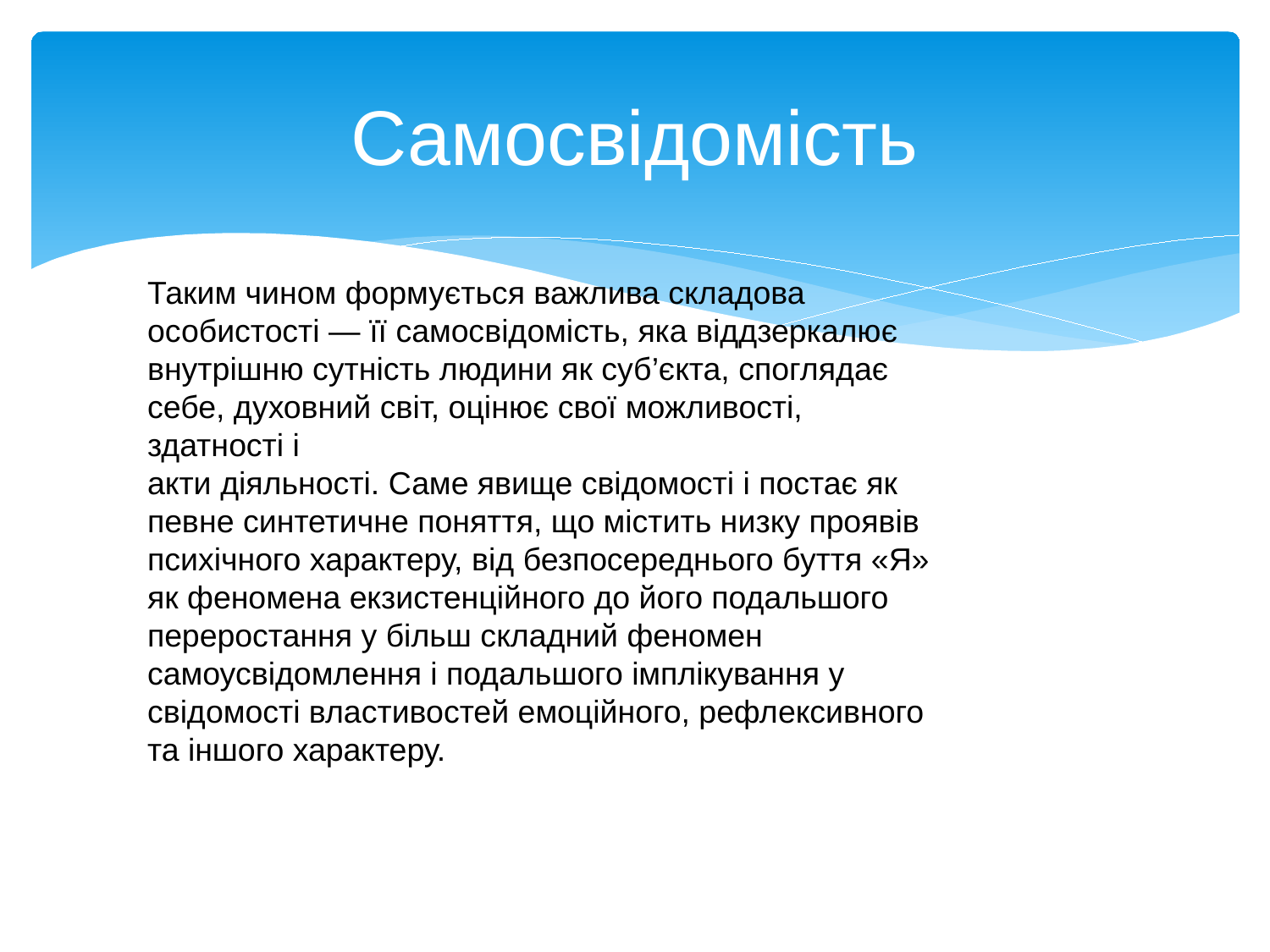

# Самосвідомість
Таким чином формується важлива складова особистості — її самосвідомість, яка віддзеркалює внутрішню сутність людини як суб’єкта, споглядає себе, духовний світ, оцінює свої можливості, здатності і
акти діяльності. Саме явище свідомості і постає як певне синтетичне поняття, що містить низку проявів психічного характеру, від безпосереднього буття «Я» як феномена екзистенційного до його подальшого переростання у більш складний феномен самоусвідомлення і подальшого імплікування у свідомості властивостей емоційного, рефлексивного та іншого характеру.